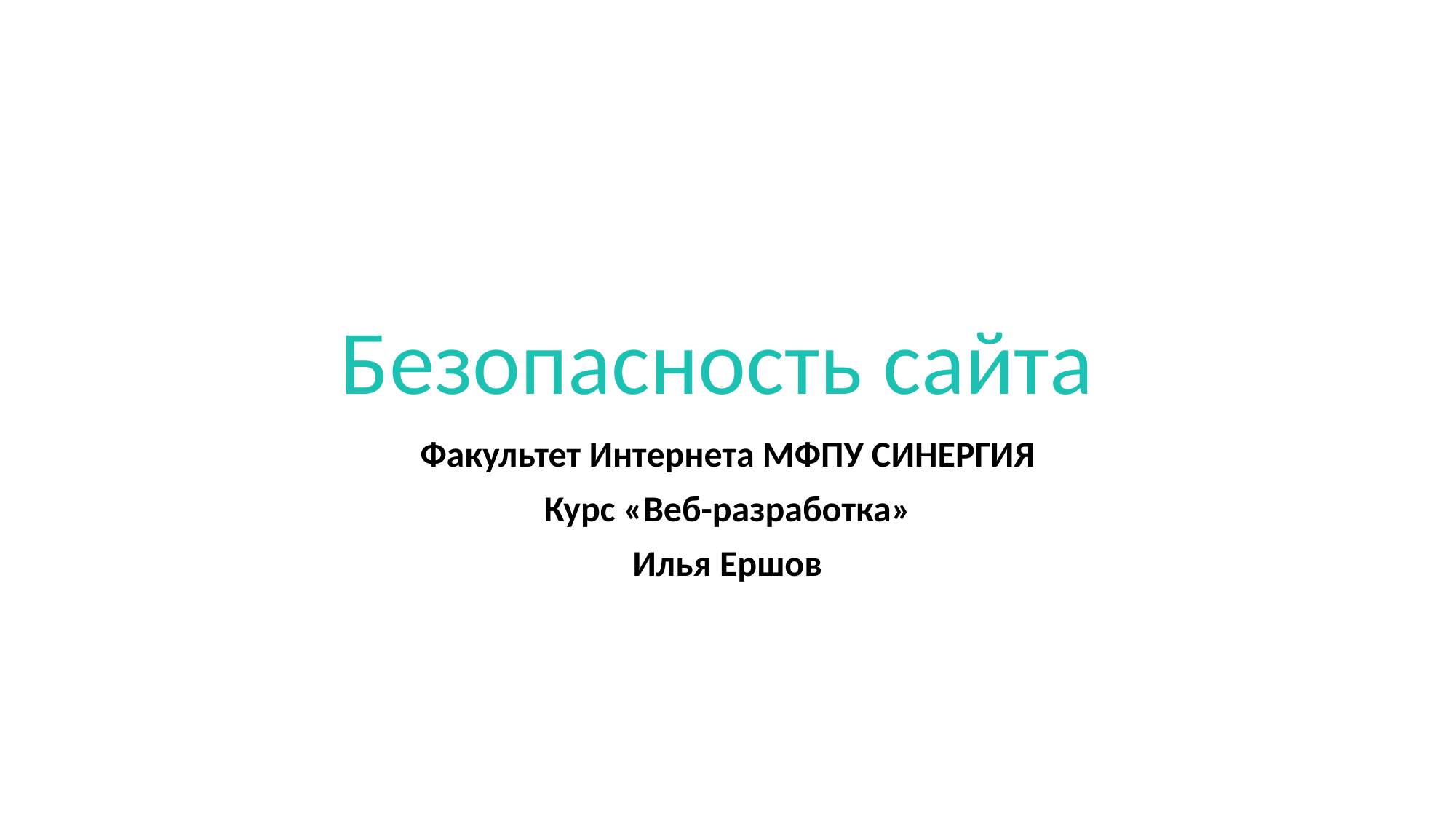

# Безопасность сайта
Факультет Интернета МФПУ СИНЕРГИЯ
Курс «Веб-разработка»
Илья Ершов